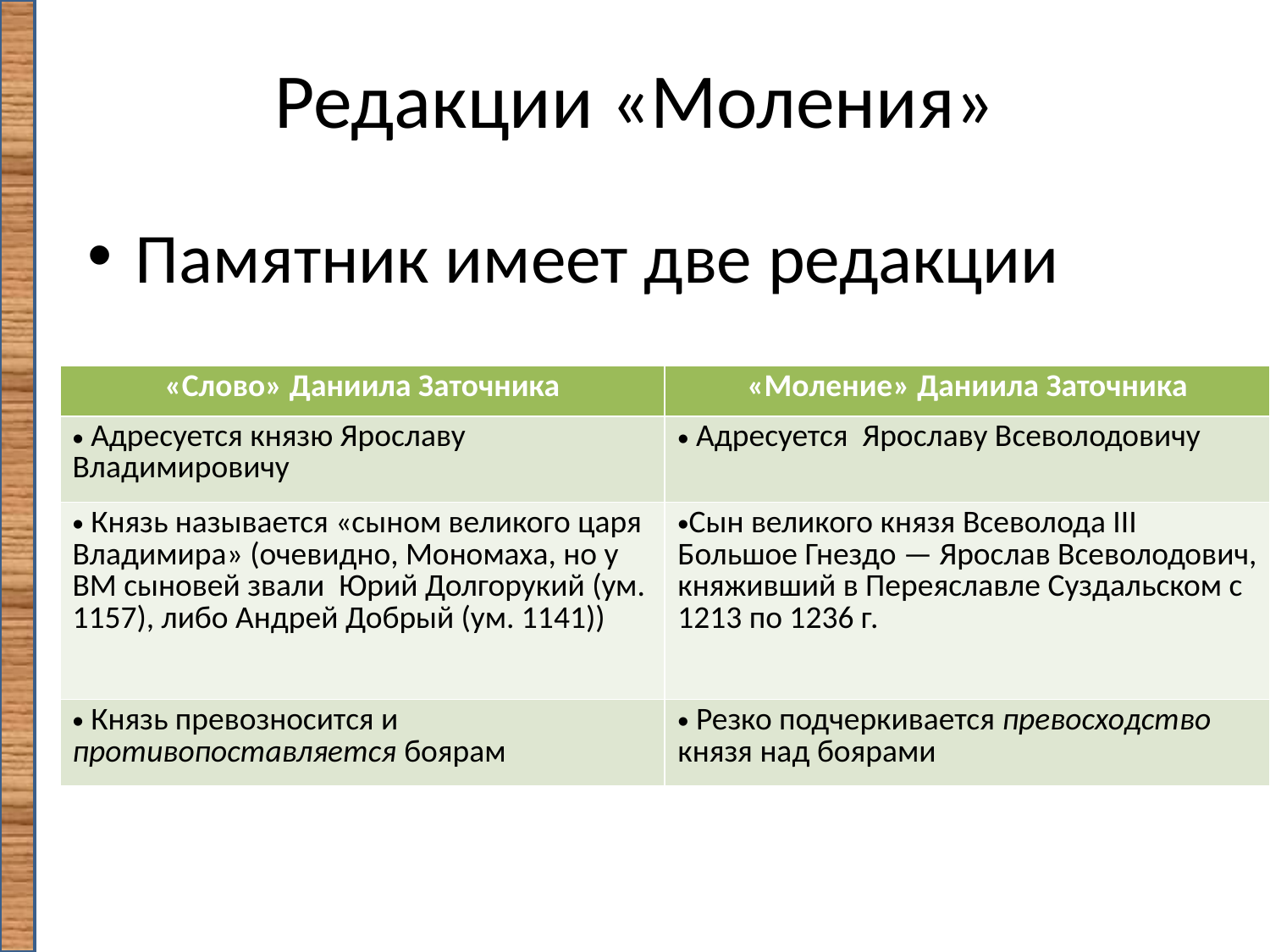

# Редакции «Моления»
Памятник имеет две редакции

| «Слово» Даниила Заточника | «Моление» Даниила Заточника |
| --- | --- |
| Адресуется князю Ярославу Владимировичу | Адресуется Ярославу Всеволодовичу |
| Князь называется «сыном великого царя Владимира» (очевидно, Мономаха, но у ВМ сыновей звали Юрий Долгорукий (ум. 1157), либо Андрей Добрый (ум. 1141)) | Сын великого князя Всеволода III Большое Гнездо — Ярослав Всеволодович, княживший в Переяславле Суздальском с 1213 по 1236 г. |
| Князь превозносится и противопоставляется боярам | Резко подчеркивается превосходство князя над боярами |